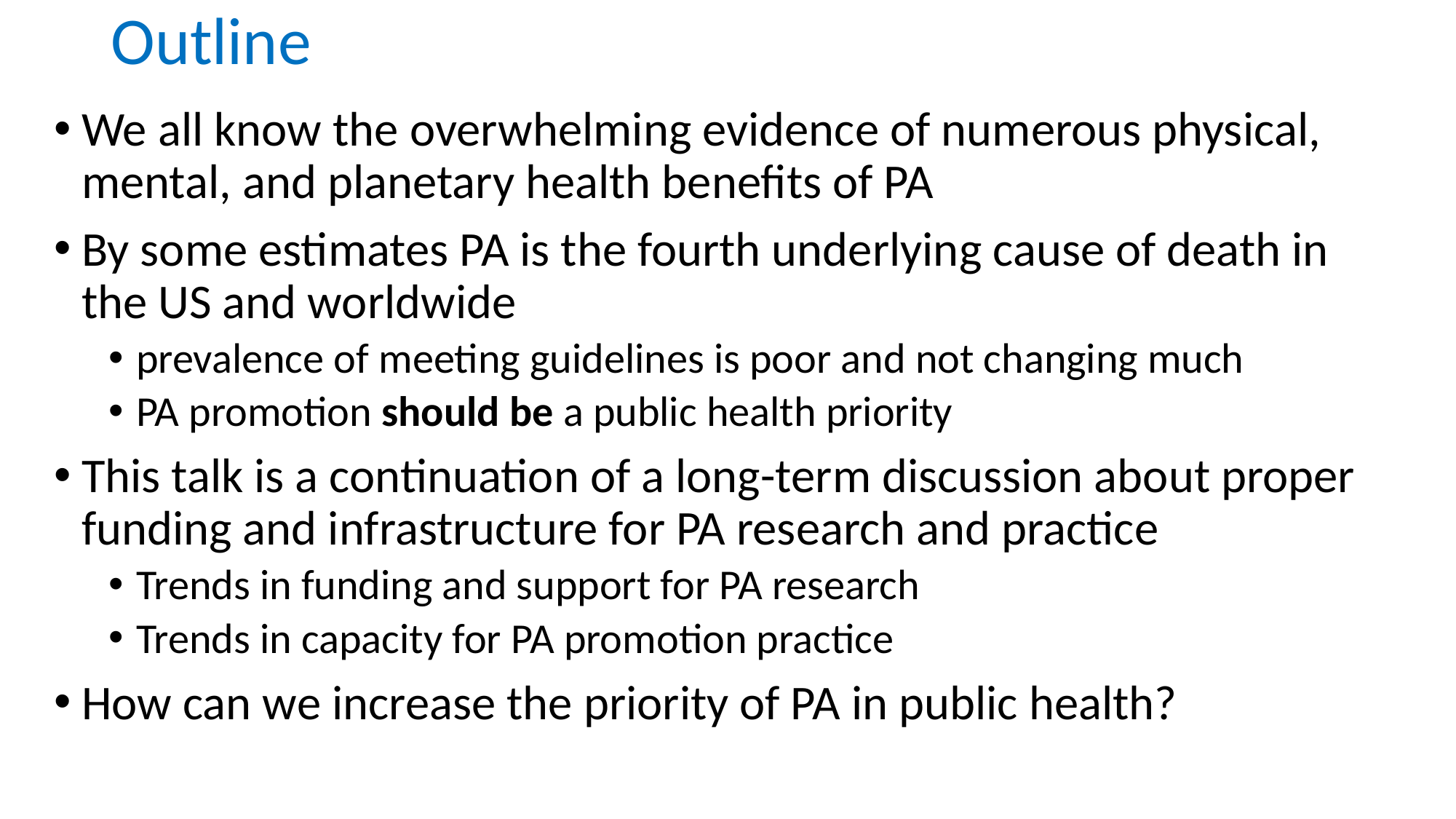

# Outline
We all know the overwhelming evidence of numerous physical, mental, and planetary health benefits of PA
By some estimates PA is the fourth underlying cause of death in the US and worldwide
prevalence of meeting guidelines is poor and not changing much
PA promotion should be a public health priority
This talk is a continuation of a long-term discussion about proper funding and infrastructure for PA research and practice
Trends in funding and support for PA research
Trends in capacity for PA promotion practice
How can we increase the priority of PA in public health?